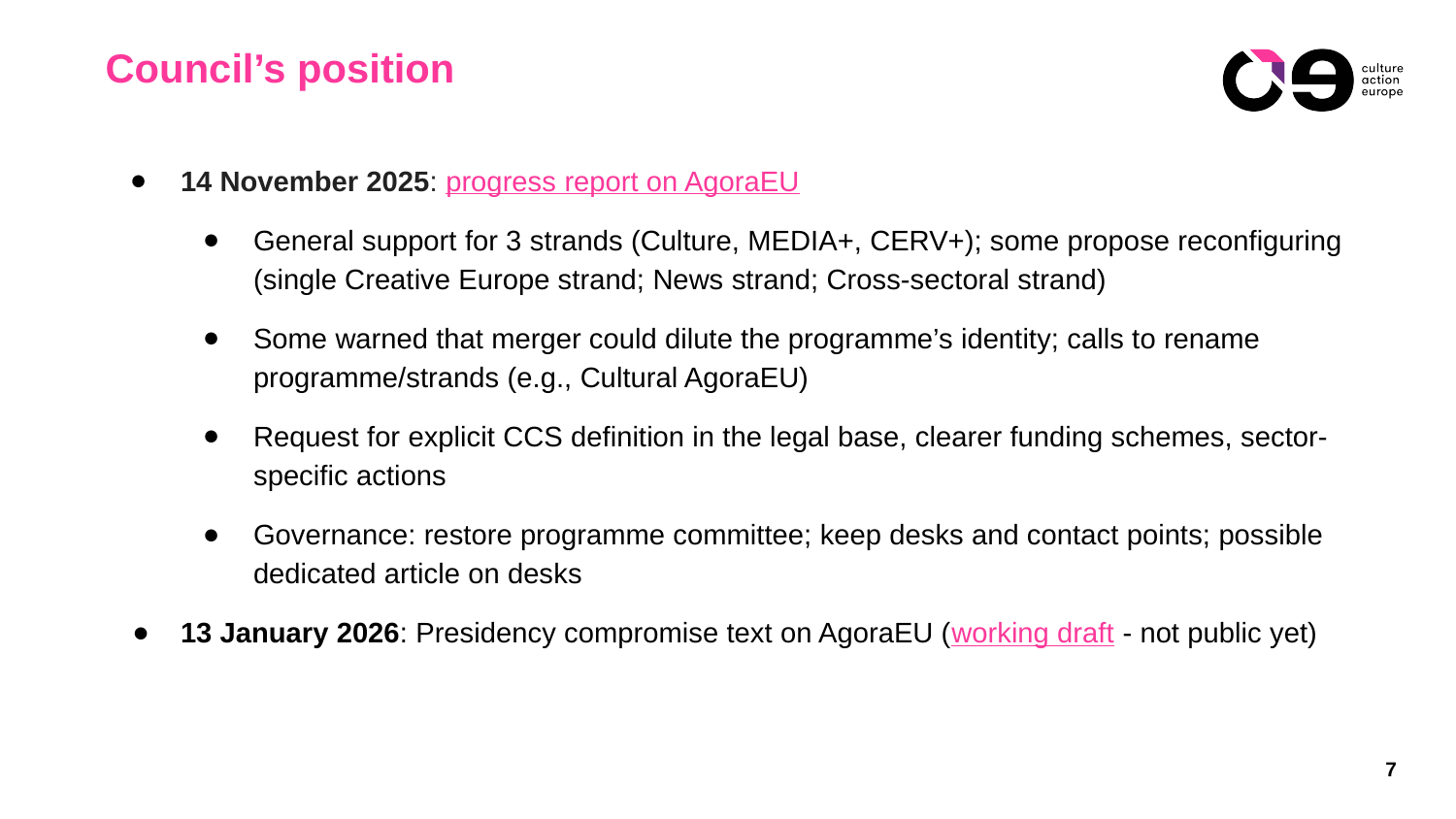

# Council’s position
14 November 2025: progress report on AgoraEU
General support for 3 strands (Culture, MEDIA+, CERV+); some propose reconfiguring (single Creative Europe strand; News strand; Cross-sectoral strand)
Some warned that merger could dilute the programme’s identity; calls to rename programme/strands (e.g., Cultural AgoraEU)
Request for explicit CCS definition in the legal base, clearer funding schemes, sector-specific actions
Governance: restore programme committee; keep desks and contact points; possible dedicated article on desks
13 January 2026: Presidency compromise text on AgoraEU (working draft - not public yet)